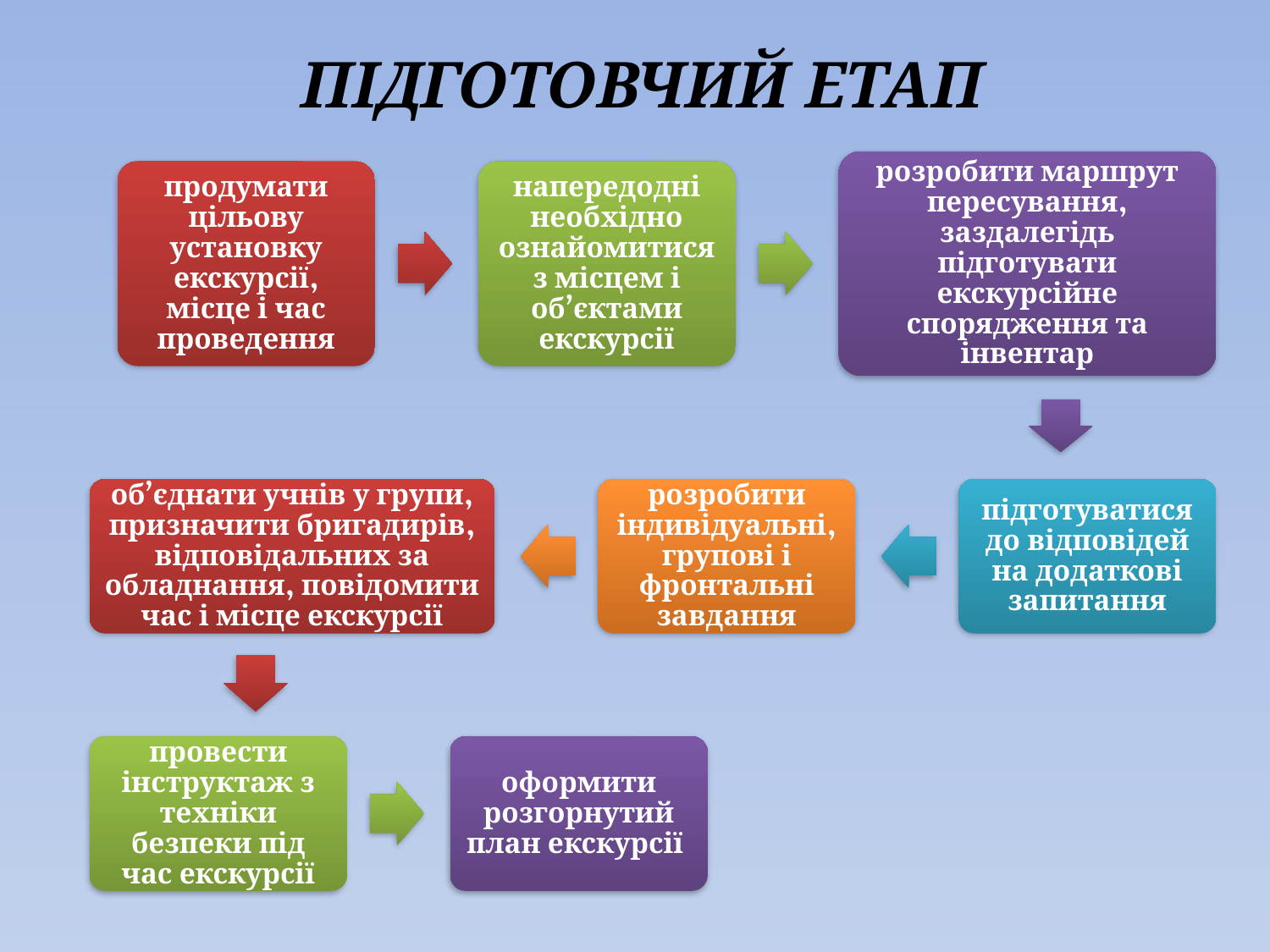

# Підготовчий етап
продумати цільову установку екскурсії, місце і час проведення

напередодні необхідно ознайомитися з місцем і об’єктами екскурсії

розробити маршрут пересування, заздалегідь підготувати екскурсійне спорядження та інвентар

підготуватися до відповідей на додаткові запитання

розробити індивідуальні, групові і фронтальні завдання

об’єднати учнів у групи, призначити бригадирів, відповідальних за обладнання, повідомити час і місце екскурсії

провести інструктаж з техніки безпеки під час екскурсії

оформити розгорнутий план екскурсії